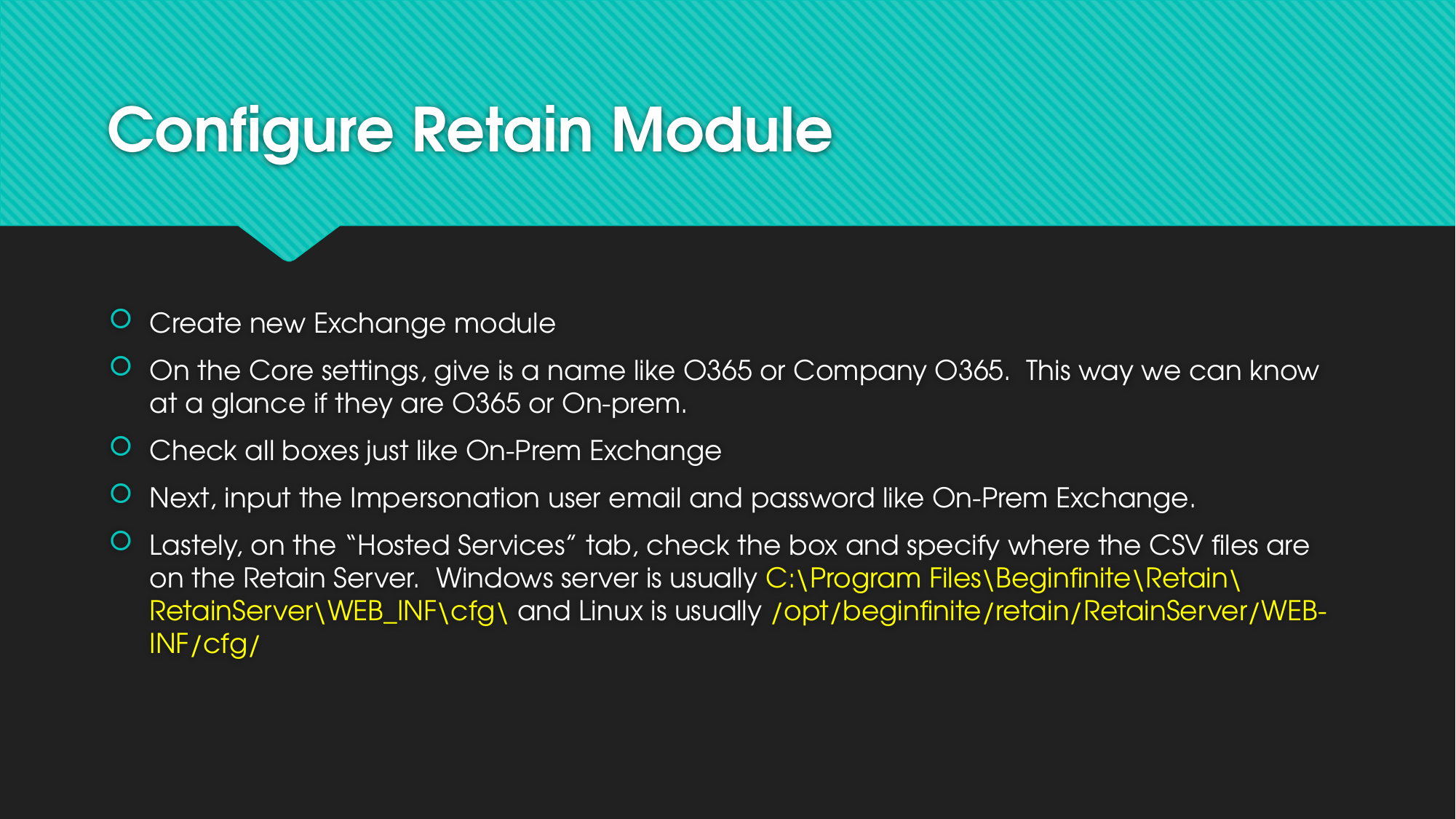

# Configure Retain Module
Create new Exchange module
On the Core settings, give is a name like O365 or Company O365.  This way we can know at a glance if they are O365 or On-prem.
Check all boxes just like On-Prem Exchange
Next, input the Impersonation user email and password like On-Prem Exchange.
Lastely, on the “Hosted Services” tab, check the box and specify where the CSV files are on the Retain Server.  Windows server is usually C:\Program Files\Beginfinite\Retain\RetainServer\WEB_INF\cfg\ and Linux is usually /opt/beginfinite/retain/RetainServer/WEB-INF/cfg/